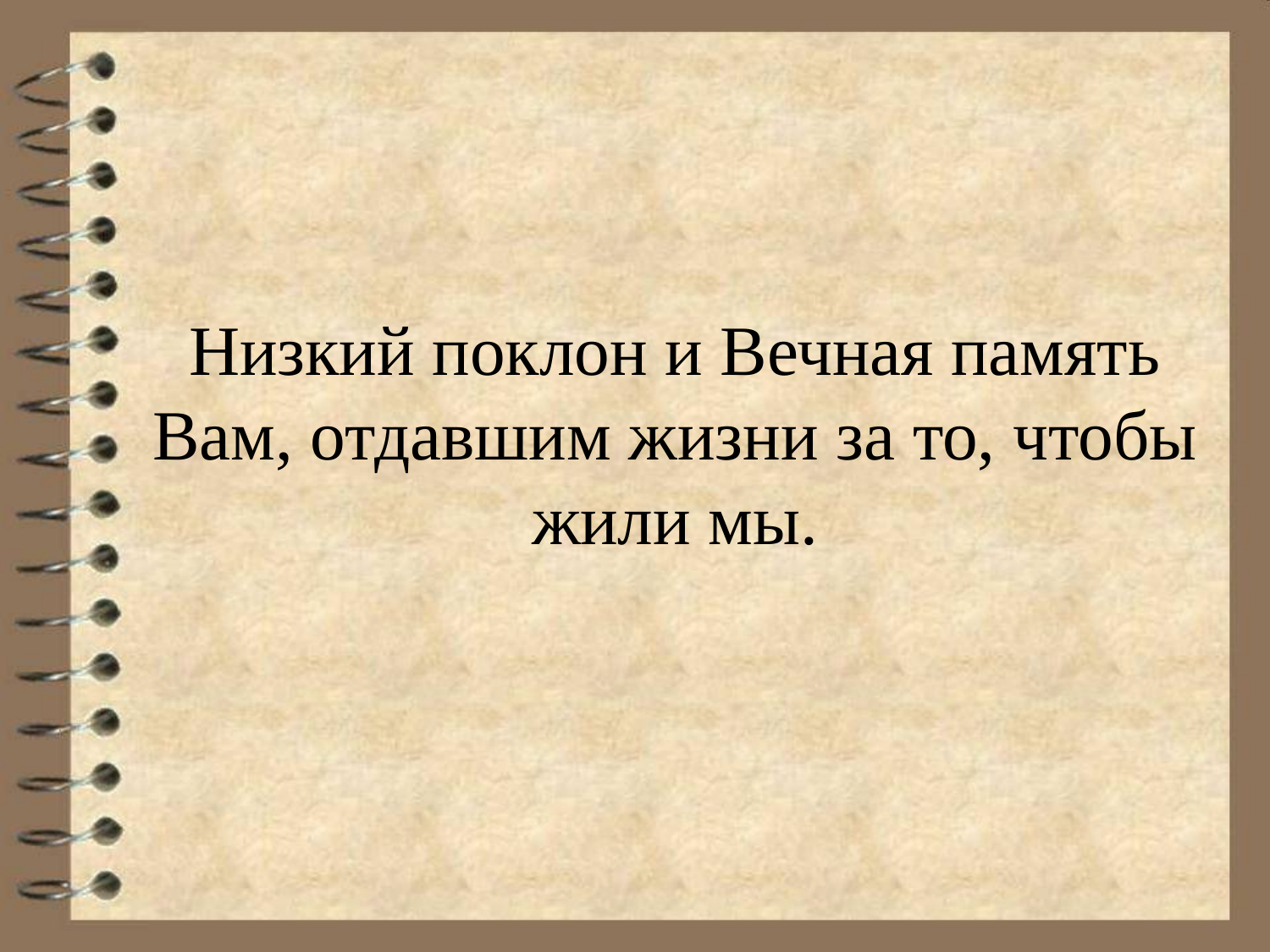

Низкий поклон и Вечная память Вам, отдавшим жизни за то, чтобы жили мы.